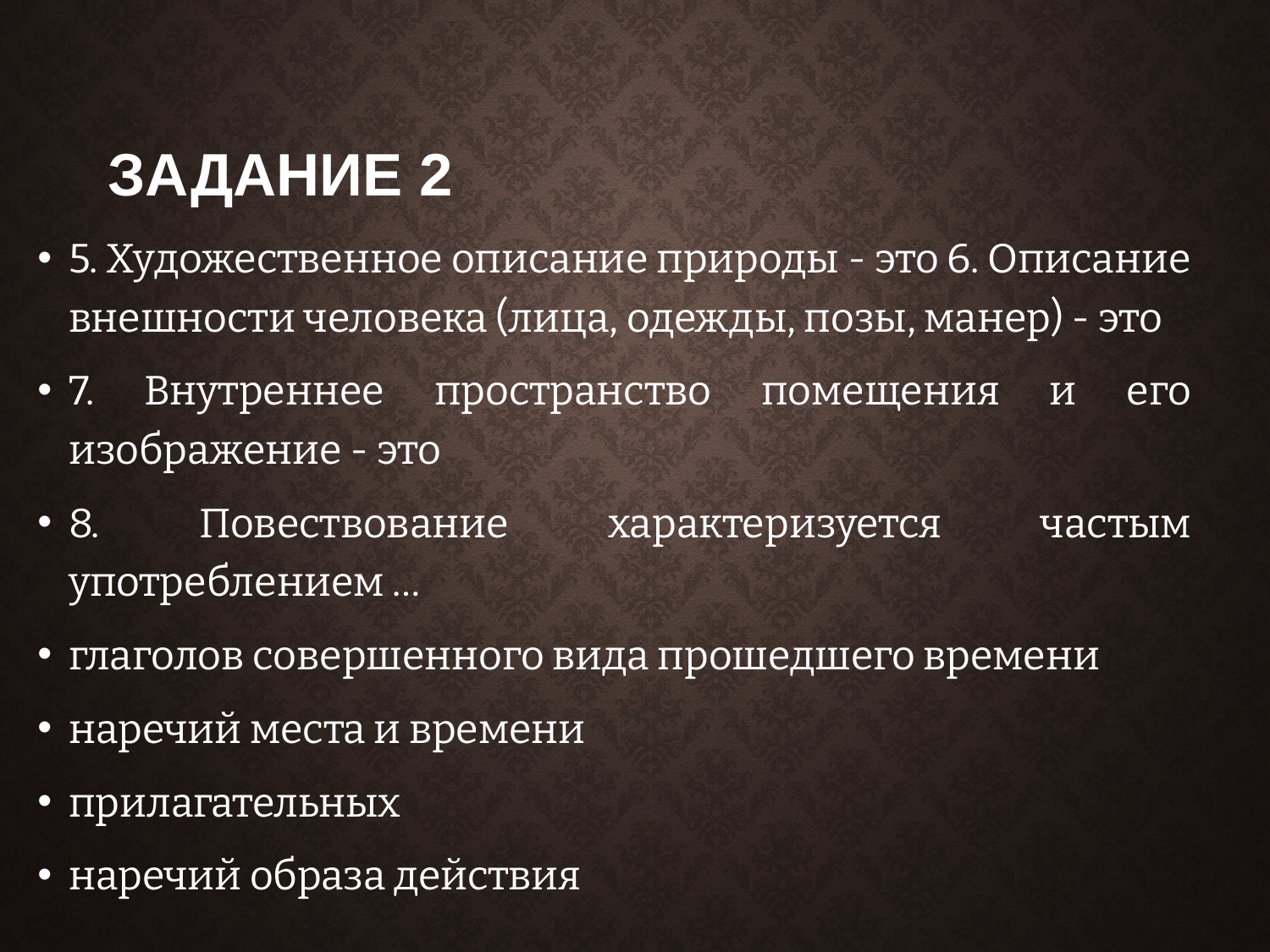

# Задание 2
5. Художественное описание природы - это 6. Описание внешности человека (лица, одежды, позы, манер) - это
7. Внутреннее пространство помещения и его изображение - это
8. Повествование характеризуется частым употреблением …
глаголов совершенного вида прошедшего времени
наречий места и времени
прилагательных
наречий образа действия